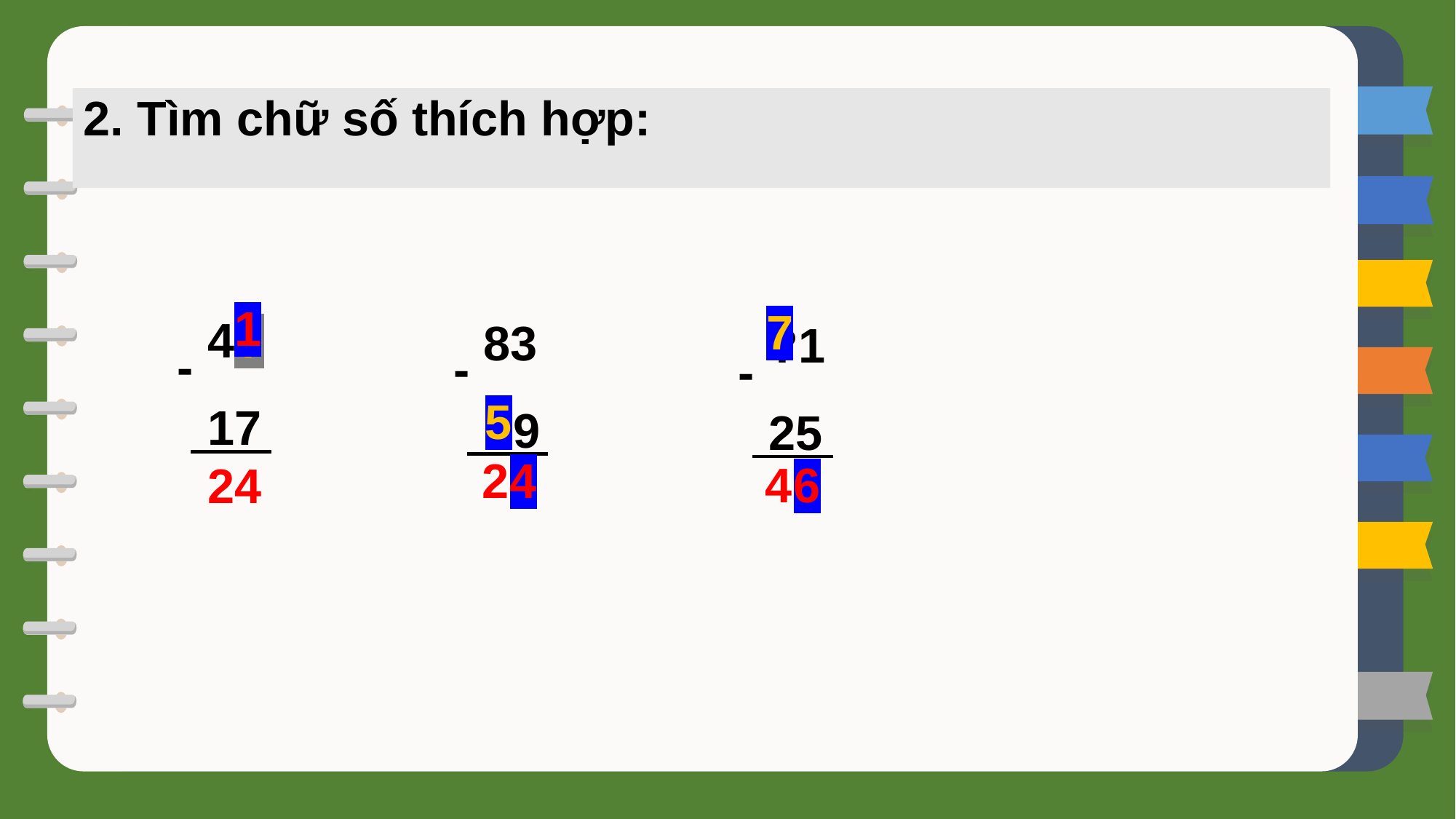

2. Tìm chữ số thích hợp:

4?
17
-
83
?9
-
?1
25
-
1
7
5
2?
4
6
4?
24